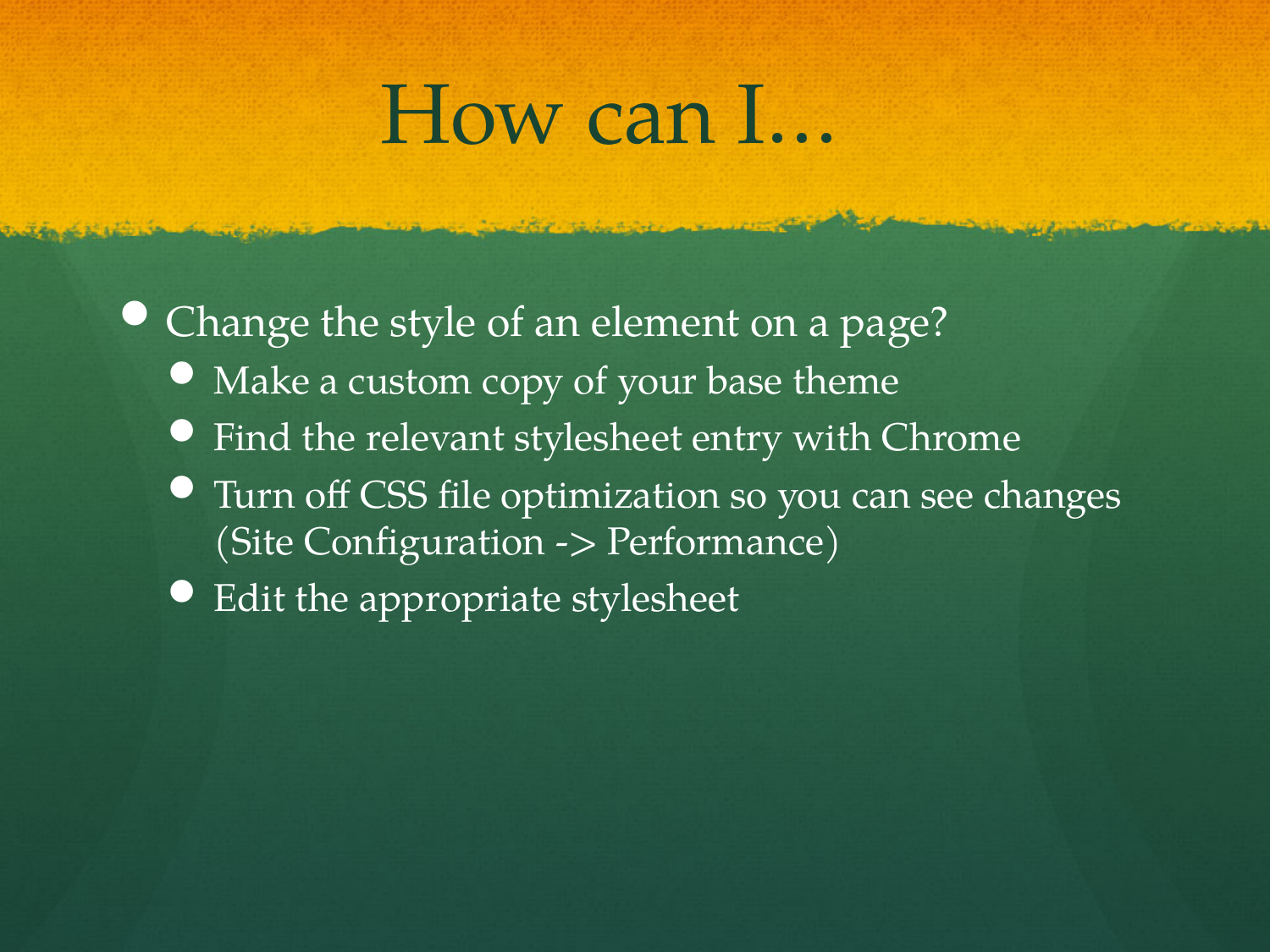

# How can I…
Change the style of an element on a page?
Make a custom copy of your base theme
Find the relevant stylesheet entry with Chrome
Turn off CSS file optimization so you can see changes
(Site Configuration -> Performance)
Edit the appropriate stylesheet